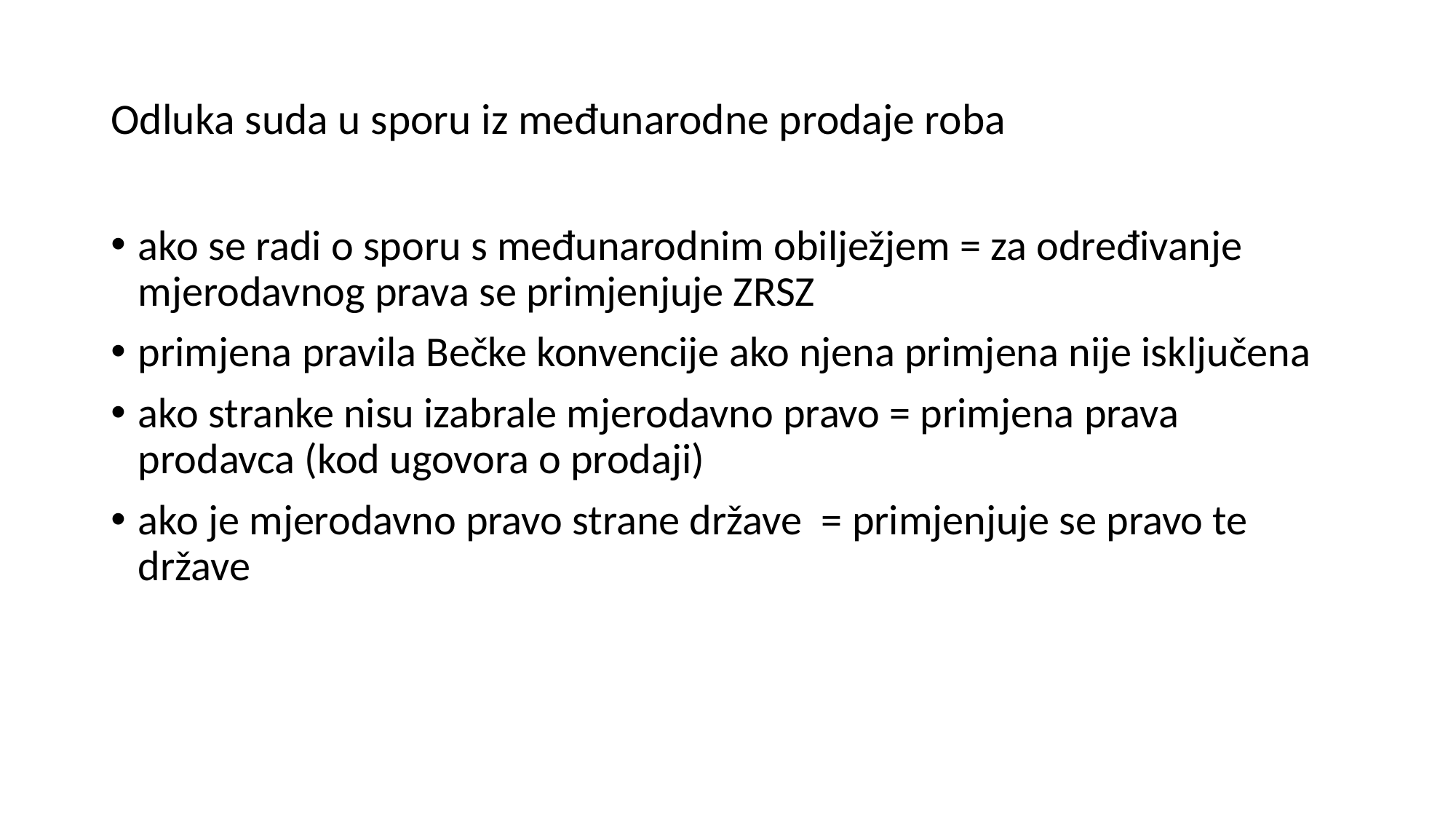

# Odluka suda u sporu iz međunarodne prodaje roba
ako se radi o sporu s međunarodnim obilježjem = za određivanje mjerodavnog prava se primjenjuje ZRSZ
primjena pravila Bečke konvencije ako njena primjena nije isključena
ako stranke nisu izabrale mjerodavno pravo = primjena prava prodavca (kod ugovora o prodaji)
ako je mjerodavno pravo strane države  = primjenjuje se pravo te države